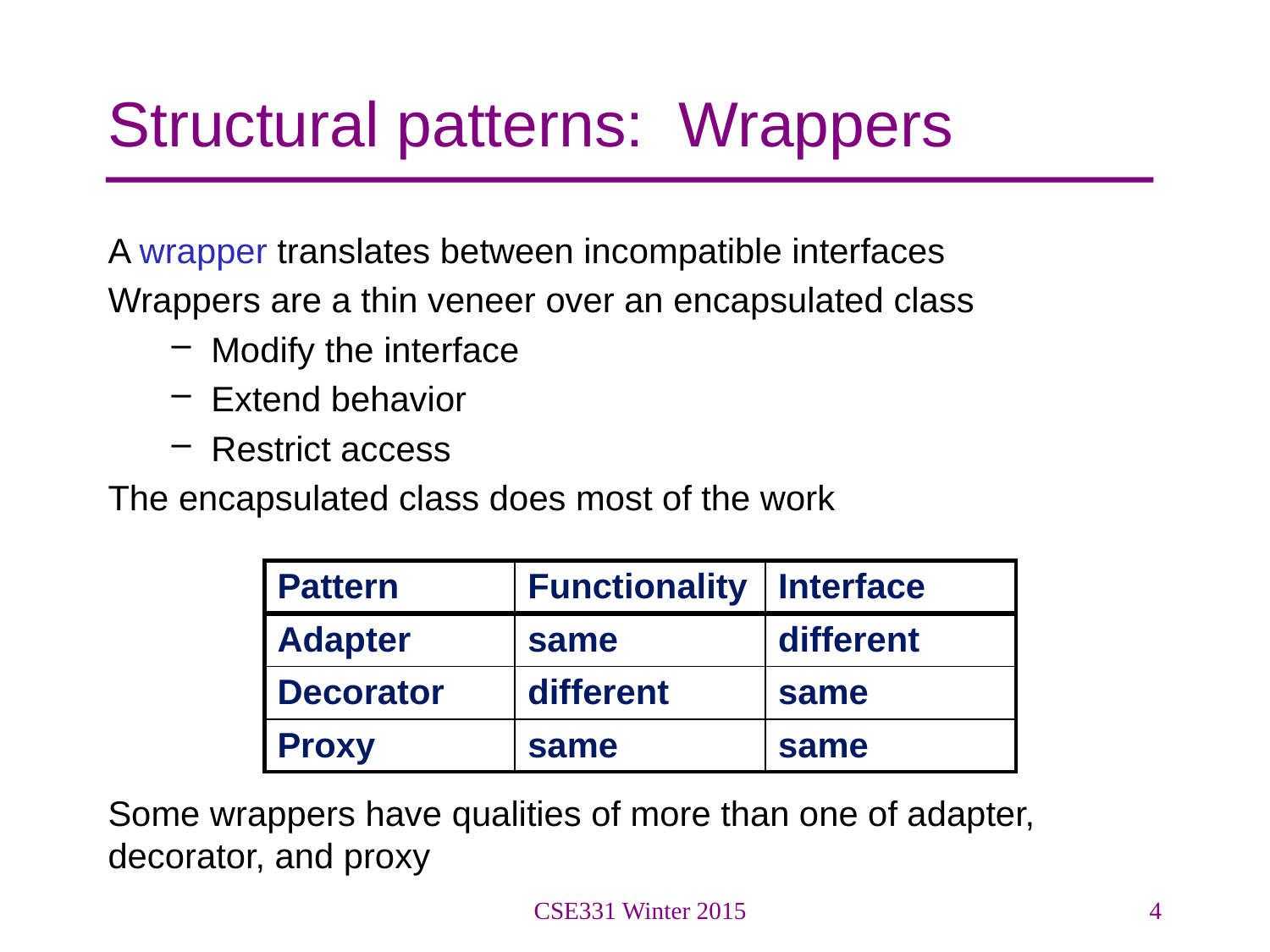

# Structural patterns:  Wrappers
A wrapper translates between incompatible interfaces
Wrappers are a thin veneer over an encapsulated class
Modify the interface
Extend behavior
Restrict access
The encapsulated class does most of the work

Some wrappers have qualities of more than one of adapter, decorator, and proxy

| Pattern | Functionality | Interface |
| --- | --- | --- |
| Adapter | same | different |
| Decorator | different | same |
| Proxy | same | same |
CSE331 Winter 2015
4